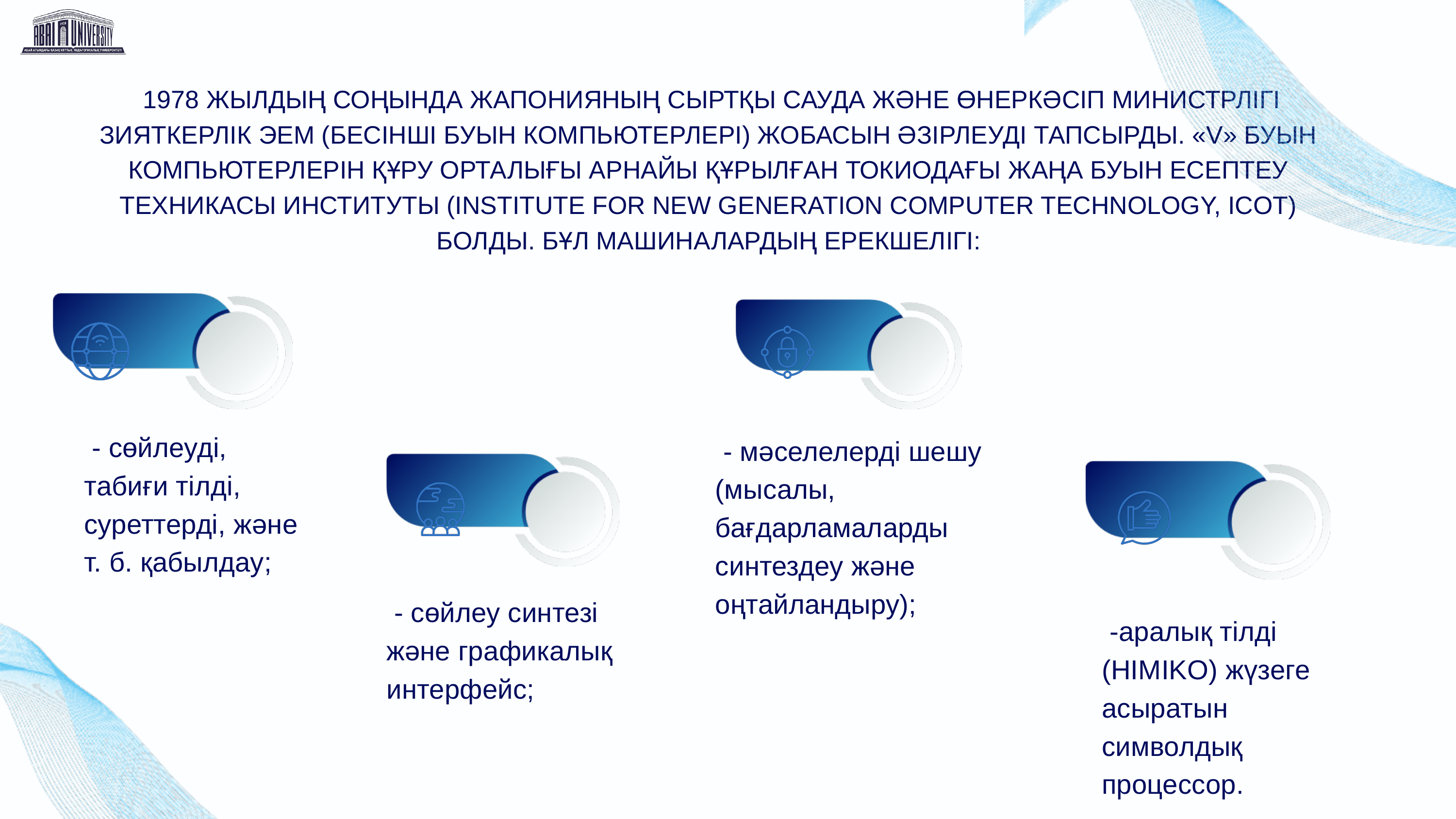

1978 ЖЫЛДЫҢ СОҢЫНДА ЖАПОНИЯНЫҢ СЫРТҚЫ САУДА ЖӘНЕ ӨНЕРКӘСІП МИНИСТРЛІГІ ЗИЯТКЕРЛІК ЭЕМ (БЕСІНШІ БУЫН КОМПЬЮТЕРЛЕРІ) ЖОБАСЫН ӘЗІРЛЕУДІ ТАПСЫРДЫ. «V» БУЫН КОМПЬЮТЕРЛЕРІН ҚҰРУ ОРТАЛЫҒЫ АРНАЙЫ ҚҰРЫЛҒАН ТОКИОДАҒЫ ЖАҢА БУЫН ЕСЕПТЕУ ТЕХНИКАСЫ ИНСТИТУТЫ (INSTITUTE FOR NEW GENERATION COMPUTER TECHNOLOGY, ICOT) БОЛДЫ. БҰЛ МАШИНАЛАРДЫҢ ЕРЕКШЕЛІГІ:

 - сөйлеуді, табиғи тілді, суреттерді, және т. б. қабылдау;

 - мәселелерді шешу (мысалы, бағдарламаларды синтездеу және оңтайландыру);

 - сөйлеу синтезі және графикалық интерфейс;

 -аралық тілді (HIMIKO) жүзеге асыратын символдық процессор.